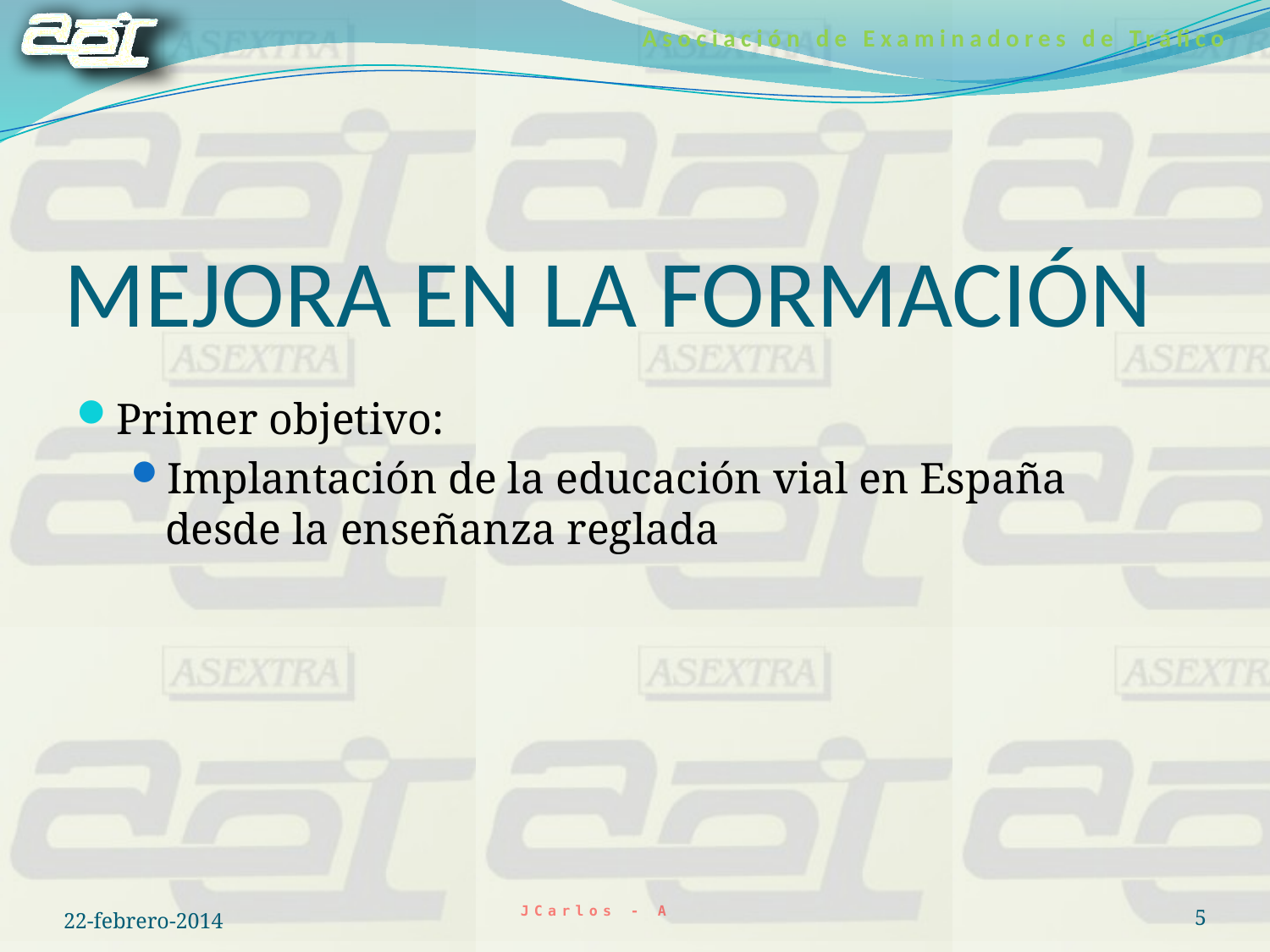

# MEJORA EN LA FORMACIÓN
Primer objetivo:
Implantación de la educación vial en España desde la enseñanza reglada
22-febrero-2014
5